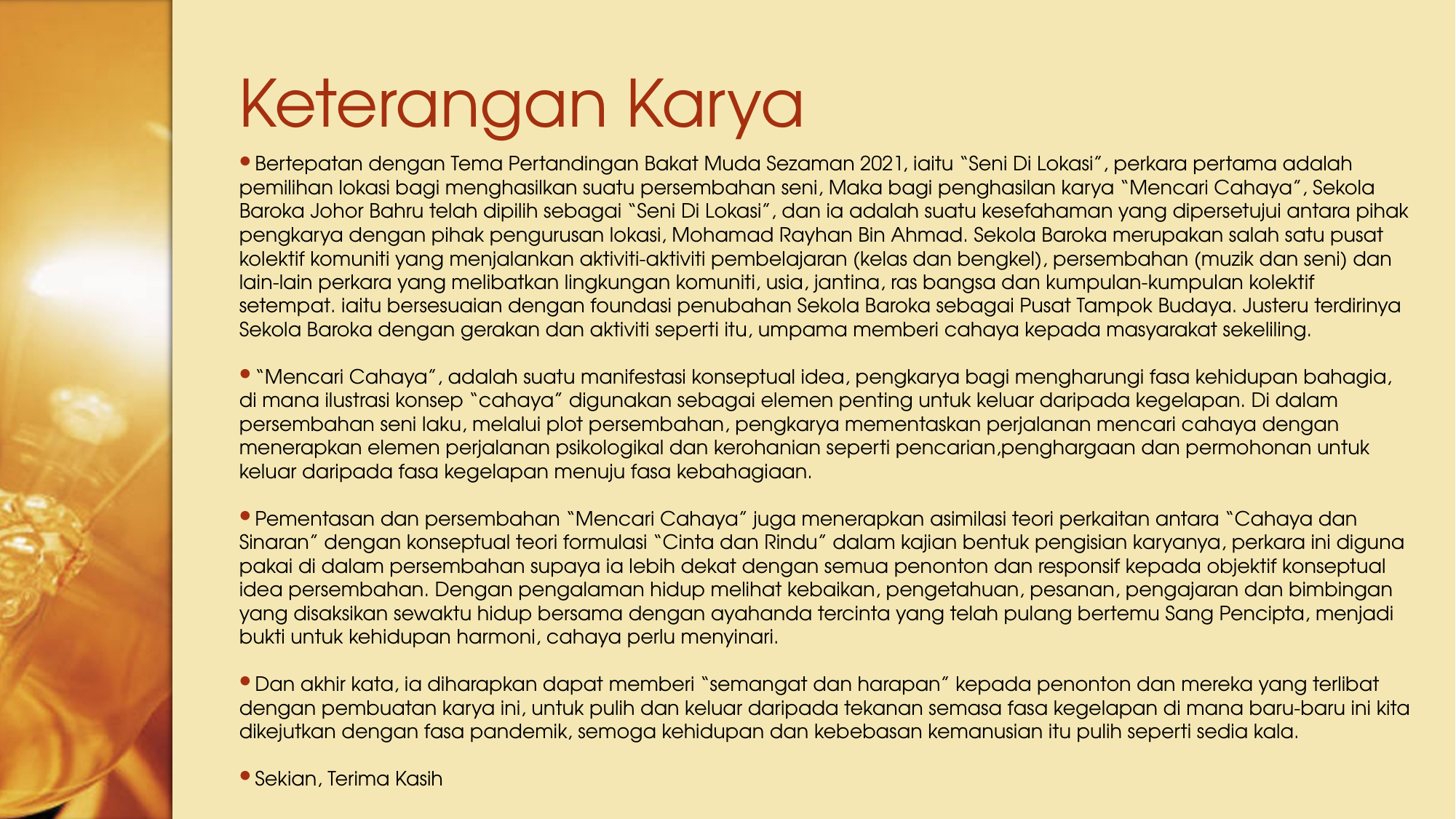

# Keterangan Karya
Bertepatan dengan Tema Pertandingan Bakat Muda Sezaman 2021, iaitu “Seni Di Lokasi”, perkara pertama adalah pemilihan lokasi bagi menghasilkan suatu persembahan seni, Maka bagi penghasilan karya “Mencari Cahaya”, Sekola Baroka Johor Bahru telah dipilih sebagai “Seni Di Lokasi”, dan ia adalah suatu kesefahaman yang dipersetujui antara pihak pengkarya dengan pihak pengurusan lokasi, Mohamad Rayhan Bin Ahmad. Sekola Baroka merupakan salah satu pusat kolektif komuniti yang menjalankan aktiviti-aktiviti pembelajaran (kelas dan bengkel), persembahan (muzik dan seni) dan lain-lain perkara yang melibatkan lingkungan komuniti, usia, jantina, ras bangsa dan kumpulan-kumpulan kolektif setempat. iaitu bersesuaian dengan foundasi penubahan Sekola Baroka sebagai Pusat Tampok Budaya. Justeru terdirinya Sekola Baroka dengan gerakan dan aktiviti seperti itu, umpama memberi cahaya kepada masyarakat sekeliling.

“Mencari Cahaya”, adalah suatu manifestasi konseptual idea, pengkarya bagi mengharungi fasa kehidupan bahagia, di mana ilustrasi konsep “cahaya” digunakan sebagai elemen penting untuk keluar daripada kegelapan. Di dalam persembahan seni laku, melalui plot persembahan, pengkarya mementaskan perjalanan mencari cahaya dengan menerapkan elemen perjalanan psikologikal dan kerohanian seperti pencarian,penghargaan dan permohonan untuk keluar daripada fasa kegelapan menuju fasa kebahagiaan.

Pementasan dan persembahan “Mencari Cahaya” juga menerapkan asimilasi teori perkaitan antara “Cahaya dan Sinaran” dengan konseptual teori formulasi “Cinta dan Rindu” dalam kajian bentuk pengisian karyanya, perkara ini diguna pakai di dalam persembahan supaya ia lebih dekat dengan semua penonton dan responsif kepada objektif konseptual idea persembahan. Dengan pengalaman hidup melihat kebaikan, pengetahuan, pesanan, pengajaran dan bimbingan yang disaksikan sewaktu hidup bersama dengan ayahanda tercinta yang telah pulang bertemu Sang Pencipta, menjadi bukti untuk kehidupan harmoni, cahaya perlu menyinari.

Dan akhir kata, ia diharapkan dapat memberi “semangat dan harapan” kepada penonton dan mereka yang terlibat dengan pembuatan karya ini, untuk pulih dan keluar daripada tekanan semasa fasa kegelapan di mana baru-baru ini kita dikejutkan dengan fasa pandemik, semoga kehidupan dan kebebasan kemanusian itu pulih seperti sedia kala.

Sekian, Terima Kasih